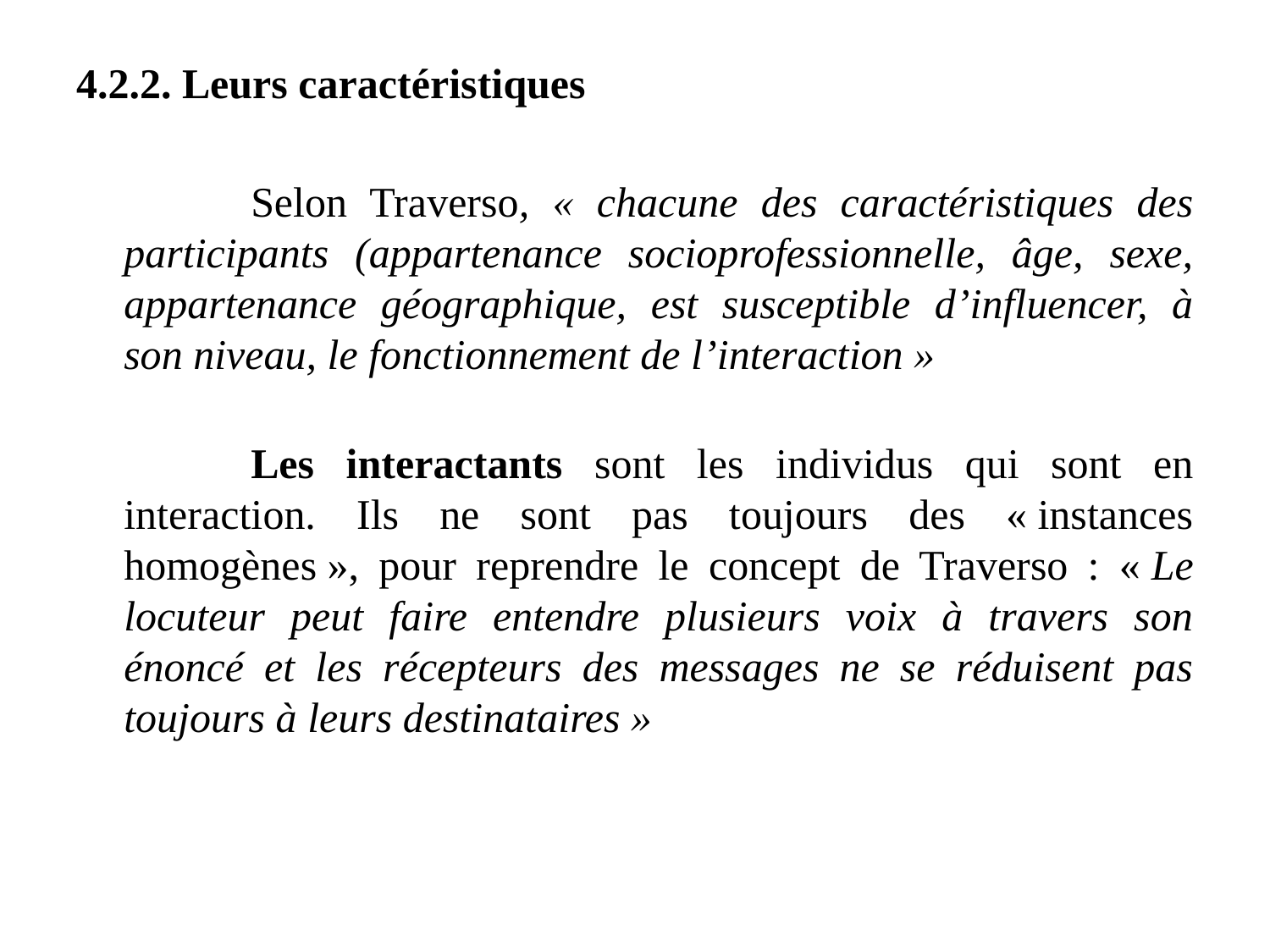

4.2.2. Leurs caractéristiques

		Selon Traverso, « chacune des caractéristiques des participants (appartenance socioprofessionnelle, âge, sexe, appartenance géographique, est susceptible d’influencer, à son niveau, le fonctionnement de l’interaction »

		Les interactants sont les individus qui sont en interaction. Ils ne sont pas toujours des « instances homogènes », pour reprendre le concept de Traverso : « Le locuteur peut faire entendre plusieurs voix à travers son énoncé et les récepteurs des messages ne se réduisent pas toujours à leurs destinataires »